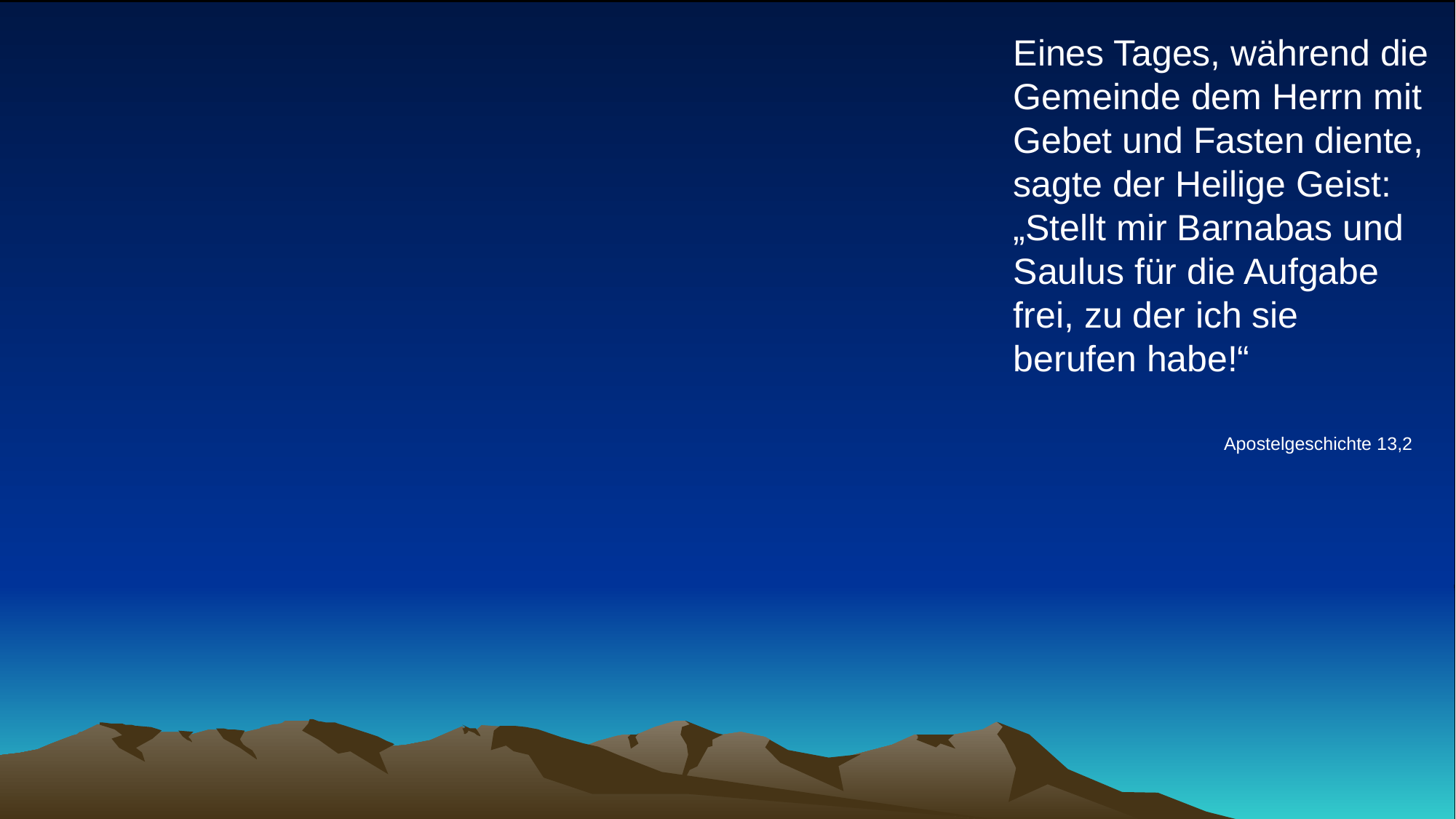

# Eines Tages, während die Gemeinde dem Herrn mit Gebet und Fasten diente, sagte der Heilige Geist: „Stellt mir Barnabas und Saulus für die Aufgabe frei, zu der ich sie berufen habe!“
Apostelgeschichte 13,2